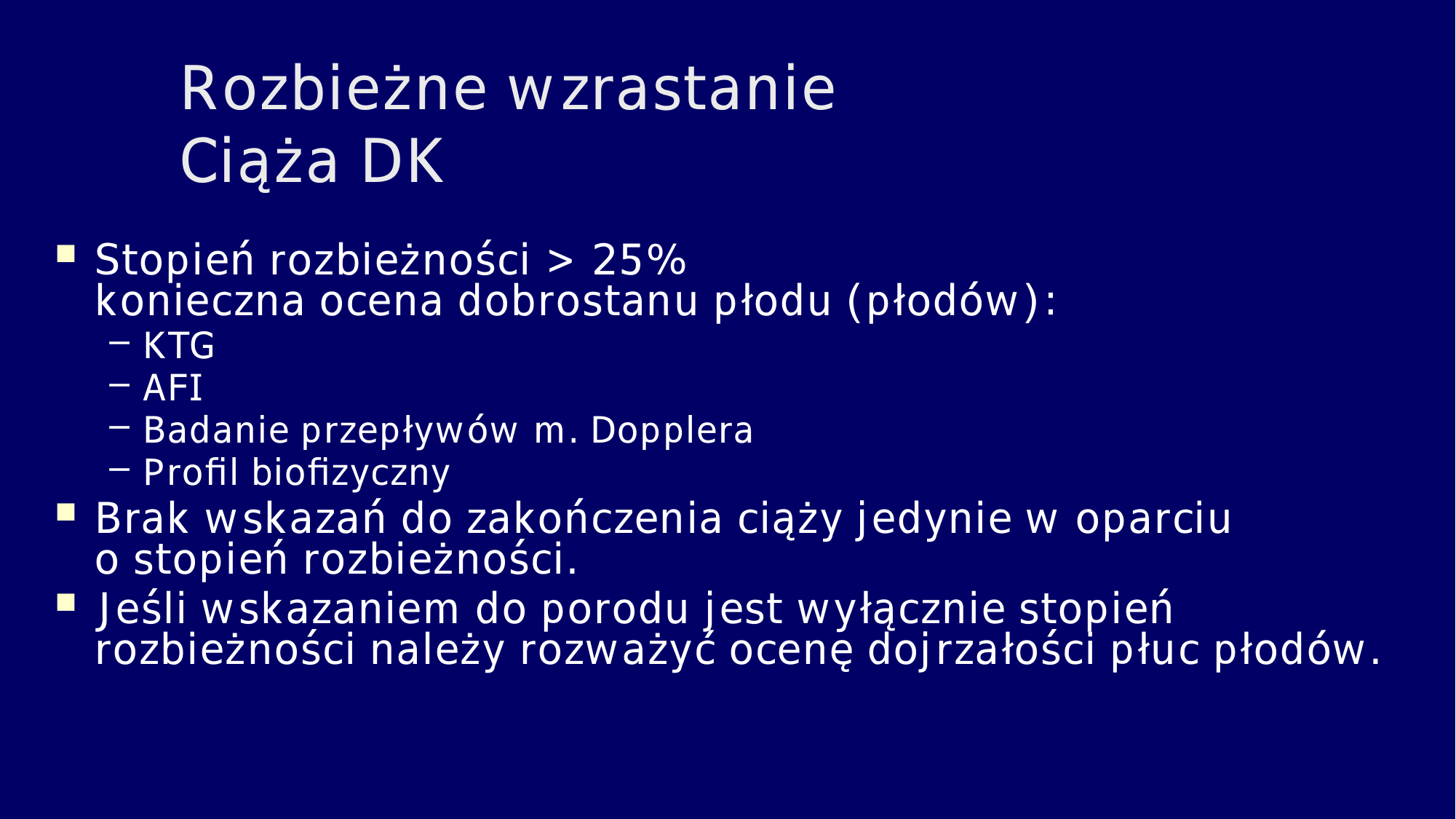

# Rozbieżne wzrastanie Ciąża DK
Stopień rozbieżności > 25%
konieczna ocena dobrostanu płodu (płodów):
KTG
AFI
Badanie przepływów m. Dopplera
Profil biofizyczny
Brak wskazań do zakończenia ciąży jedynie w oparciu
o stopień rozbieżności.
Jeśli wskazaniem do porodu jest wyłącznie stopień rozbieżności należy rozważyć ocenę dojrzałości płuc płodów.